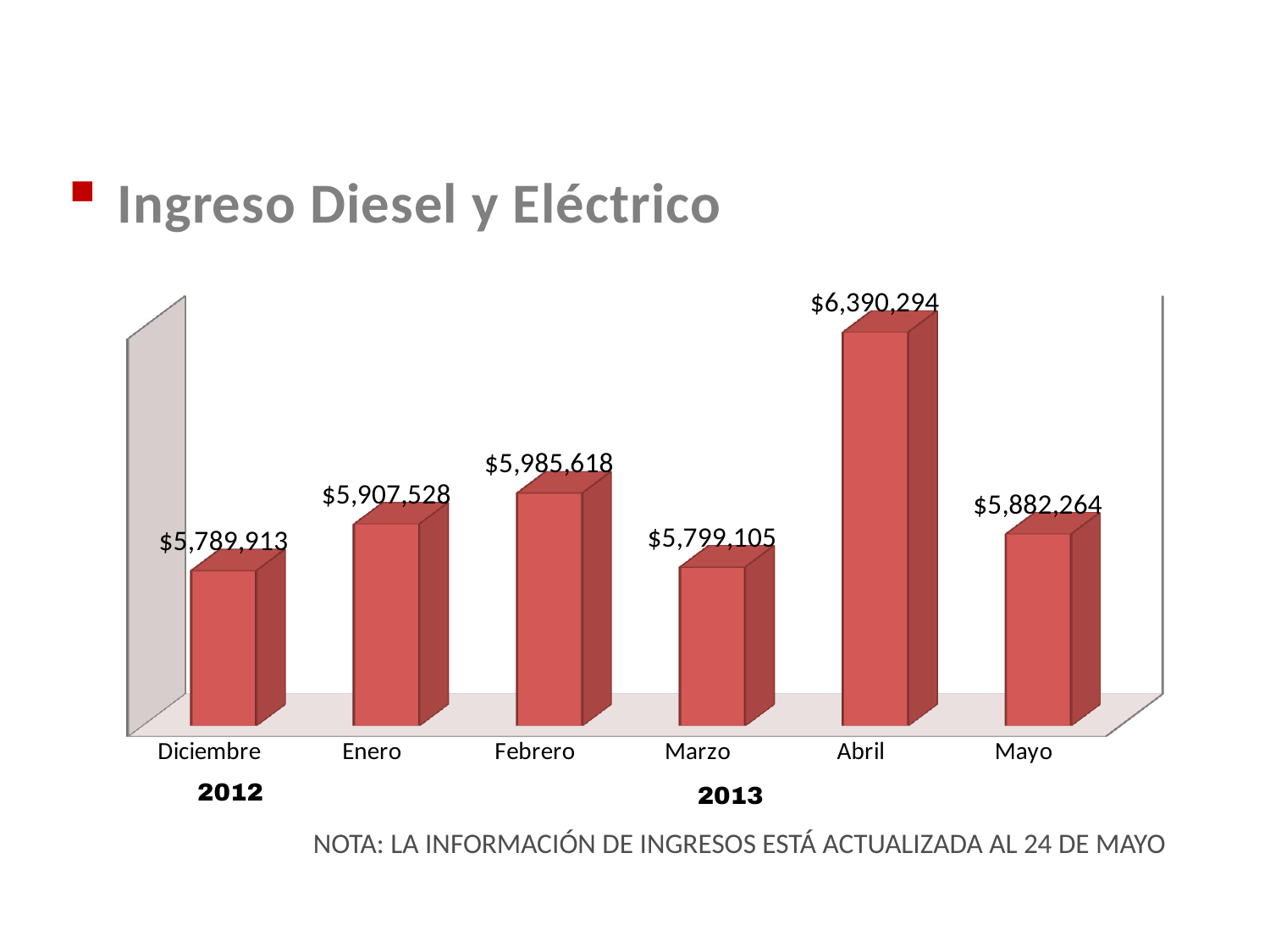

GERENCIA TÉCNICA
Ingreso Diesel y Eléctrico

[unsupported chart]

2012
2013
NOTA: LA INFORMACIÓN DE INGRESOS ESTÁ ACTUALIZADA AL 24 DE MAYO